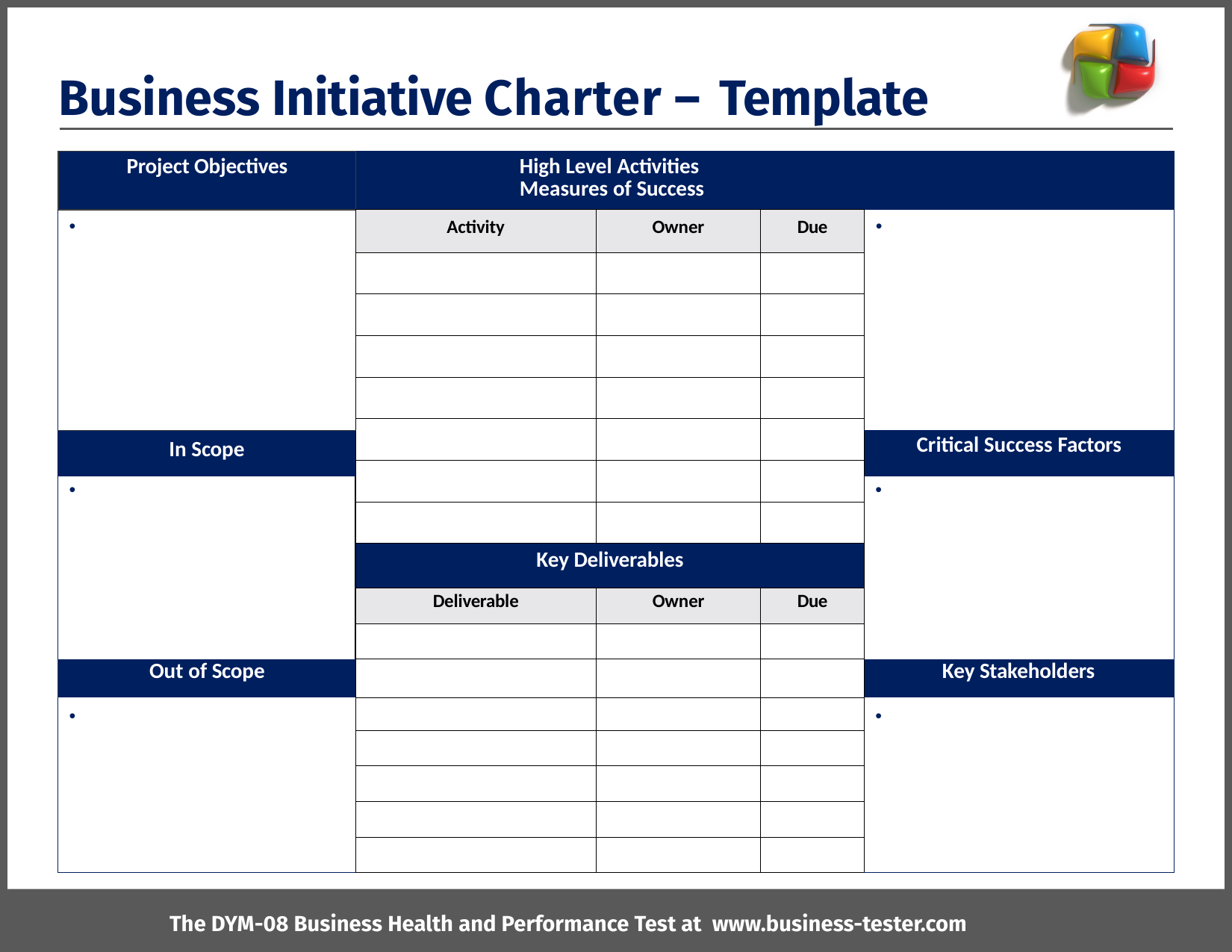

# Business Initiative Charter – Template
| Project Objectives | High Level Activities Measures of Success |  |  |  |
| --- | --- | --- | --- | --- |
| • | Activity | Owner | Due | • |
|  |  |  |  |  |
|  |  |  |  |  |
|  |  |  |  |  |
|  |  |  |  |  |
|  |  |  |  |  |
| In Scope |  |  |  | Critical Success Factors |
|  |  |  |  |  |
| • |  |  |  | • |
|  |  |  |  |  |
|  | Key Deliverables |  |  |  |
|  | Deliverable | Owner | Due |  |
|  |  |  |  |  |
| Out of Scope |  |  |  | Key Stakeholders |
| • |  |  |  | • |
|  |  |  |  |  |
|  |  |  |  |  |
|  |  |  |  |  |
|  |  |  |  |  |
The DYM-08 Business Health and Performance Test at  www.business-tester.com